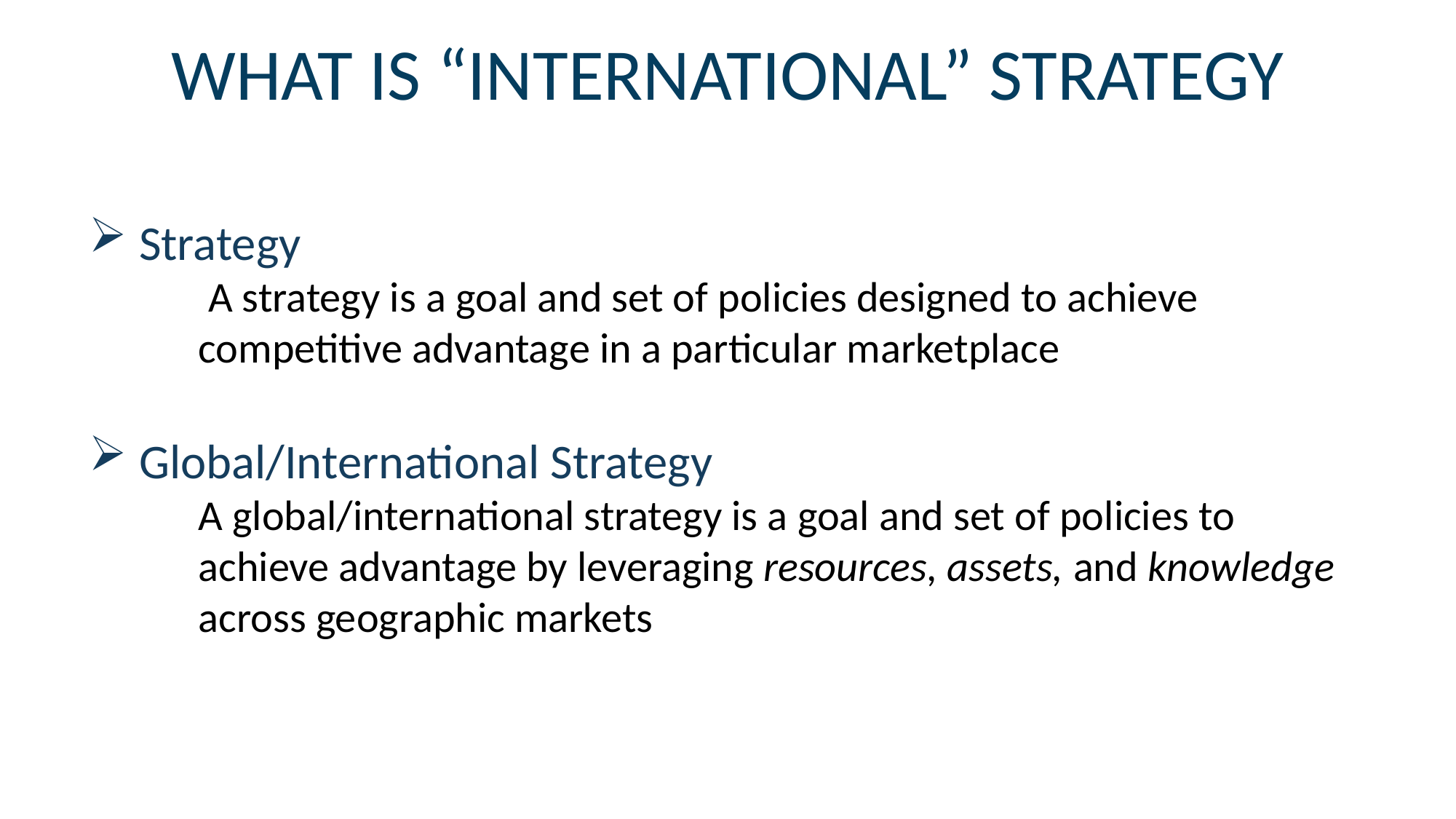

What is “International” Strategy
 Strategy
 A strategy is a goal and set of policies designed to achieve competitive advantage in a particular marketplace

 Global/International Strategy
A global/international strategy is a goal and set of policies to achieve advantage by leveraging resources, assets, and knowledge across geographic markets